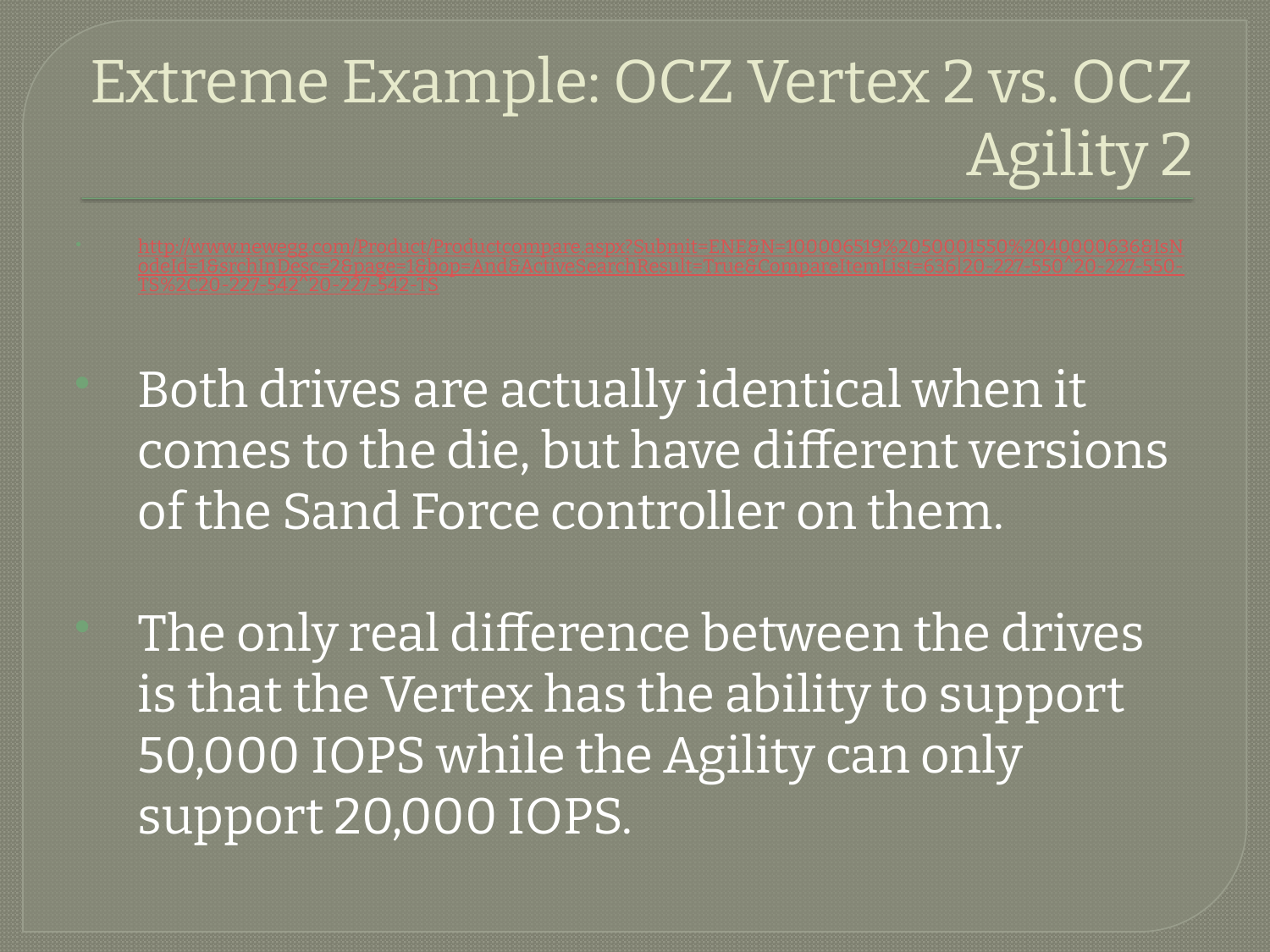

# Extreme Example: OCZ Vertex 2 vs. OCZ Agility 2
http://www.newegg.com/Product/Productcompare.aspx?Submit=ENE&N=100006519%2050001550%2040000636&IsNodeId=1&srchInDesc=2&page=1&bop=And&ActiveSearchResult=True&CompareItemList=636|20-227-550^20-227-550-TS%2C20-227-542^20-227-542-TS

Both drives are actually identical when it comes to the die, but have different versions of the Sand Force controller on them.

The only real difference between the drives is that the Vertex has the ability to support 50,000 IOPS while the Agility can only support 20,000 IOPS.